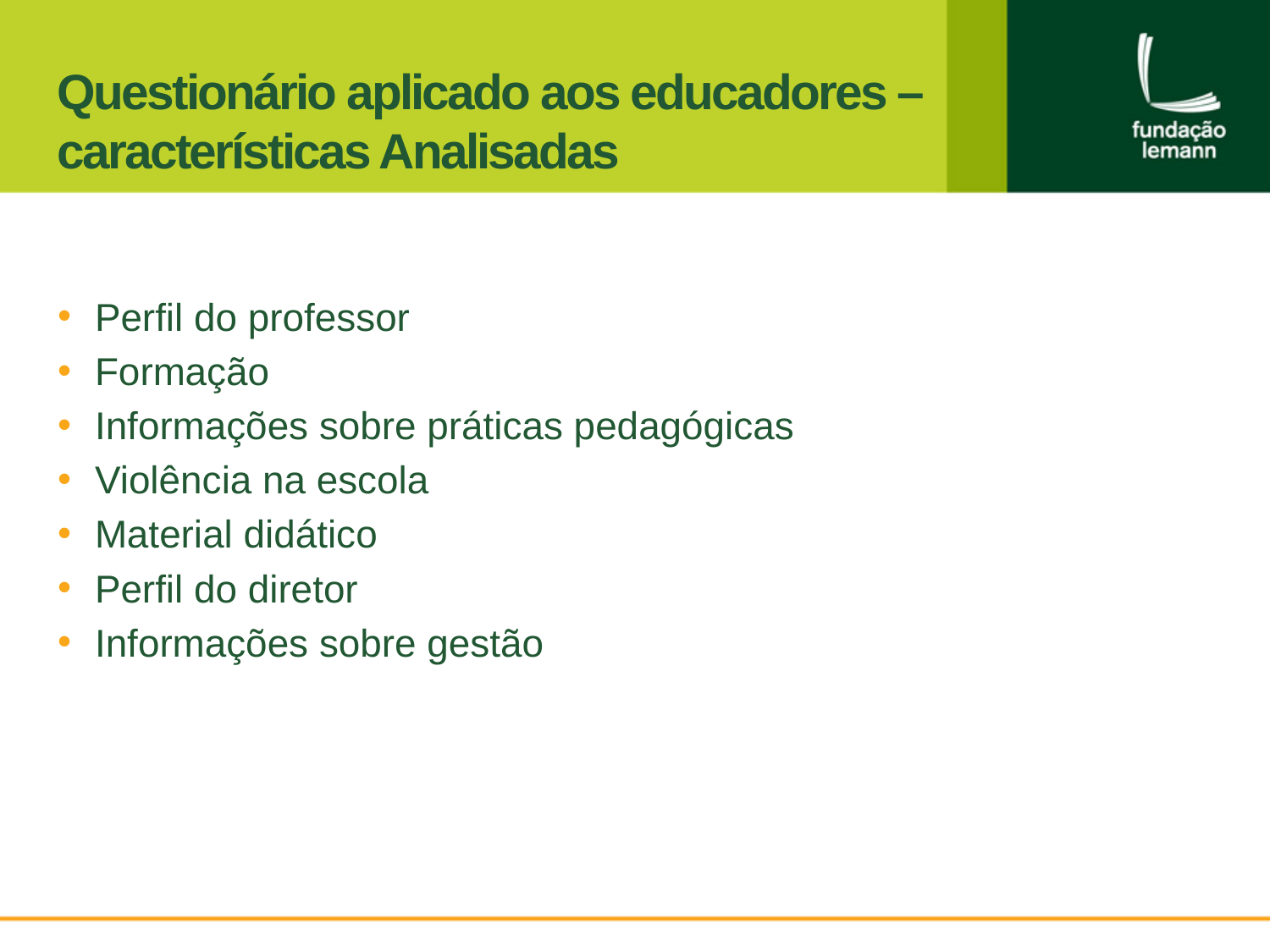

# Questionário aplicado aos educadores – características Analisadas
Perfil do professor
Formação
Informações sobre práticas pedagógicas
Violência na escola
Material didático
Perfil do diretor
Informações sobre gestão